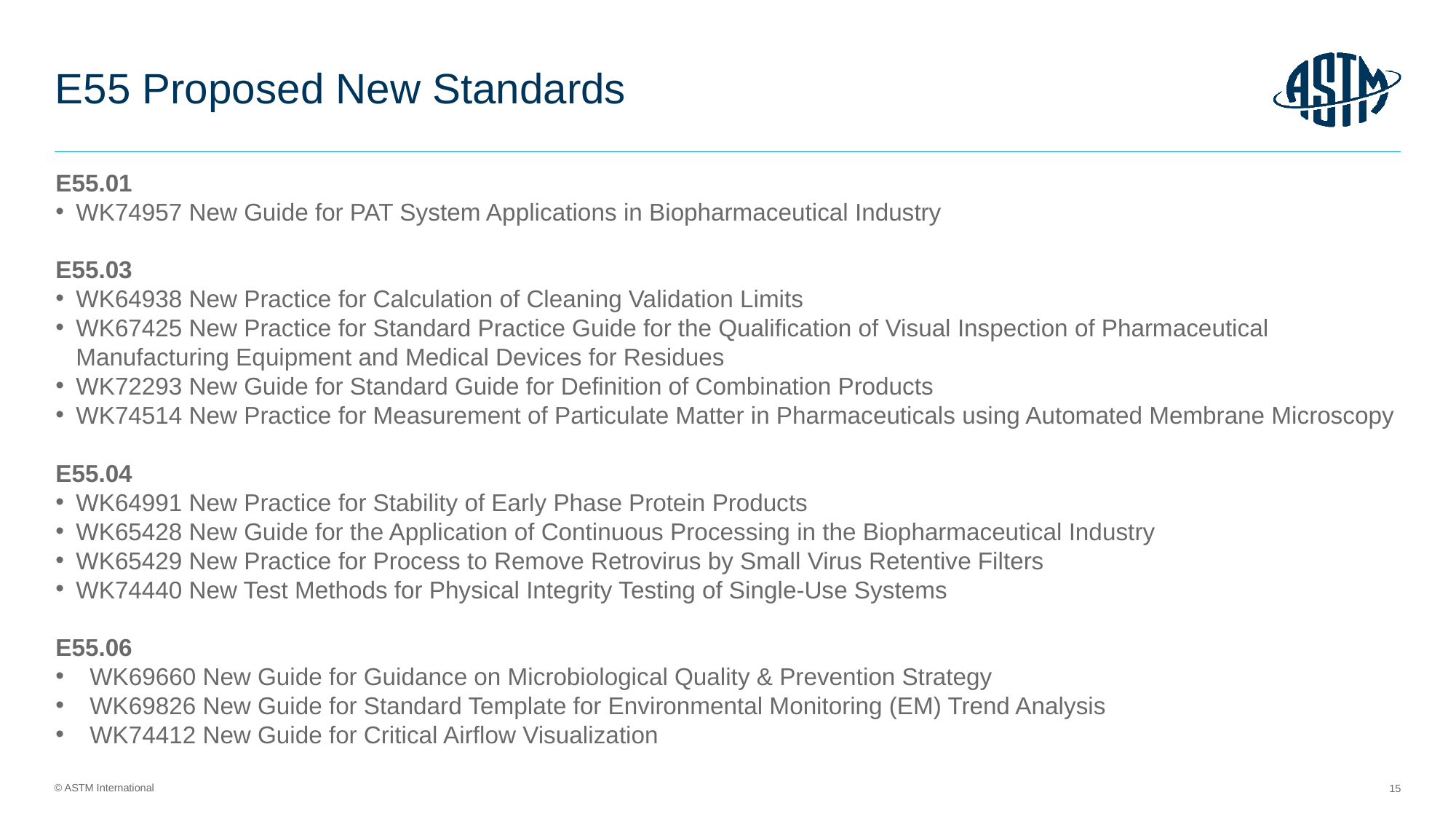

# E55 Proposed New Standards
E55.01
WK74957 New Guide for PAT System Applications in Biopharmaceutical Industry

E55.03
WK64938 New Practice for Calculation of Cleaning Validation Limits
WK67425 New Practice for Standard Practice Guide for the Qualification of Visual Inspection of Pharmaceutical Manufacturing Equipment and Medical Devices for Residues
WK72293 New Guide for Standard Guide for Definition of Combination Products
WK74514 New Practice for Measurement of Particulate Matter in Pharmaceuticals using Automated Membrane Microscopy

E55.04
WK64991 New Practice for Stability of Early Phase Protein Products
WK65428 New Guide for the Application of Continuous Processing in the Biopharmaceutical Industry
WK65429 New Practice for Process to Remove Retrovirus by Small Virus Retentive Filters
WK74440 New Test Methods for Physical Integrity Testing of Single-Use Systems

E55.06
WK69660 New Guide for Guidance on Microbiological Quality & Prevention Strategy
WK69826 New Guide for Standard Template for Environmental Monitoring (EM) Trend Analysis
WK74412 New Guide for Critical Airflow Visualization
15